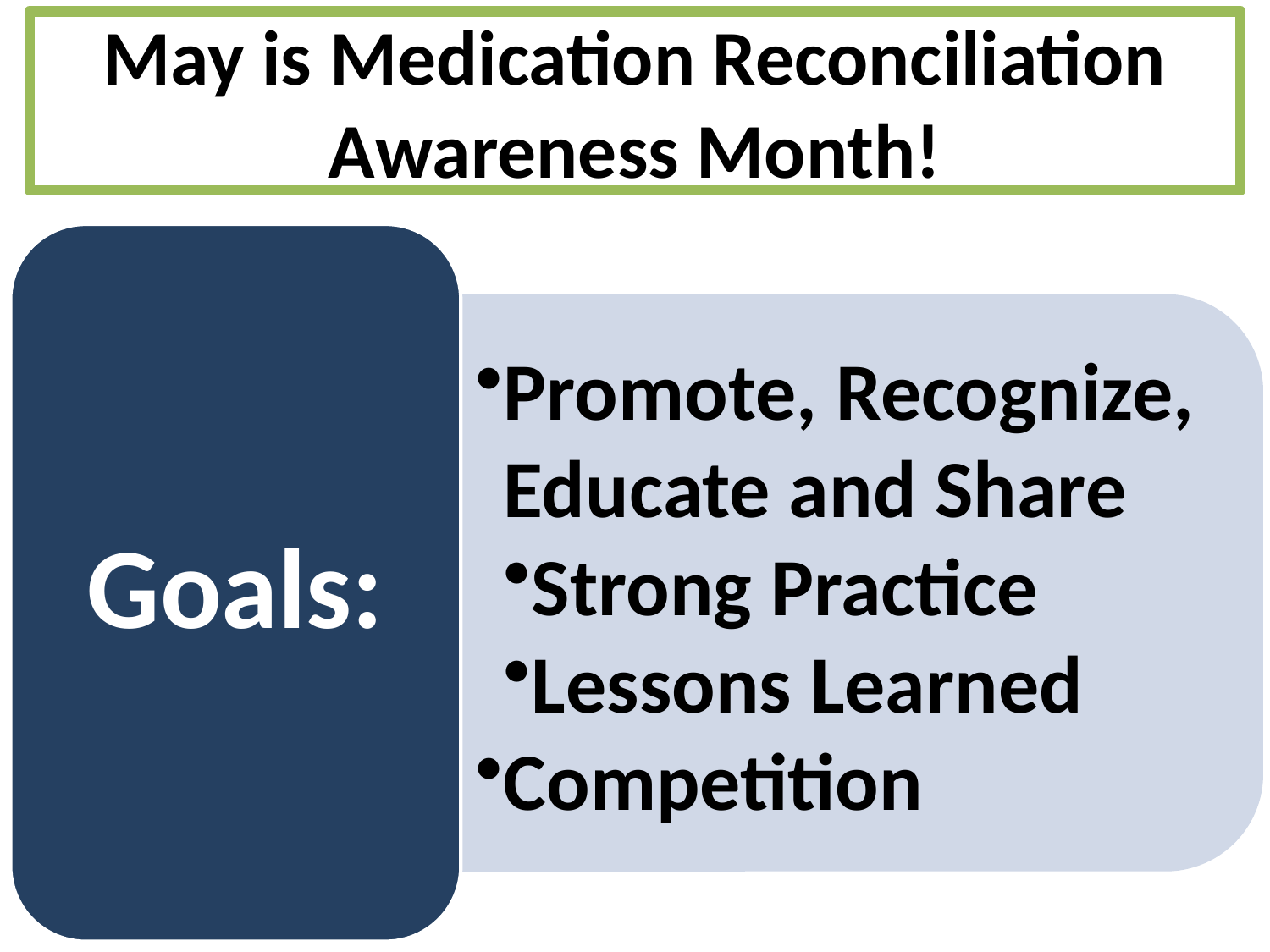

# May is Medication Reconciliation Awareness Month!
Goals:
Promote, Recognize, Educate and Share
Strong Practice
Lessons Learned
Competition